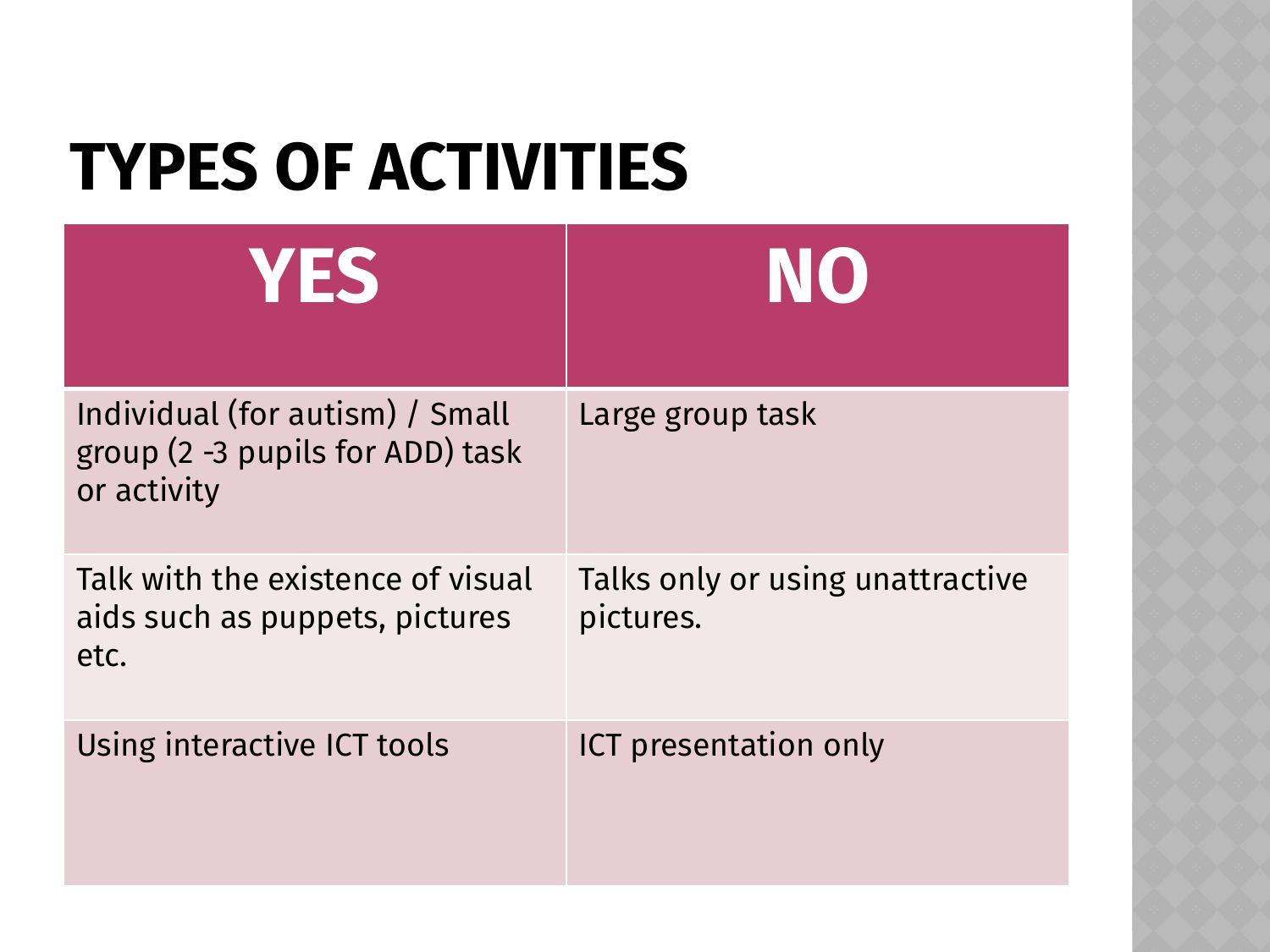

# Types of activities
| YES | NO |
| --- | --- |
| Individual (for autism) / Small group (2 -3 pupils for ADD) task or activity | Large group task |
| Talk with the existence of visual aids such as puppets, pictures etc. | Talks only or using unattractive pictures. |
| Using interactive ICT tools | ICT presentation only |